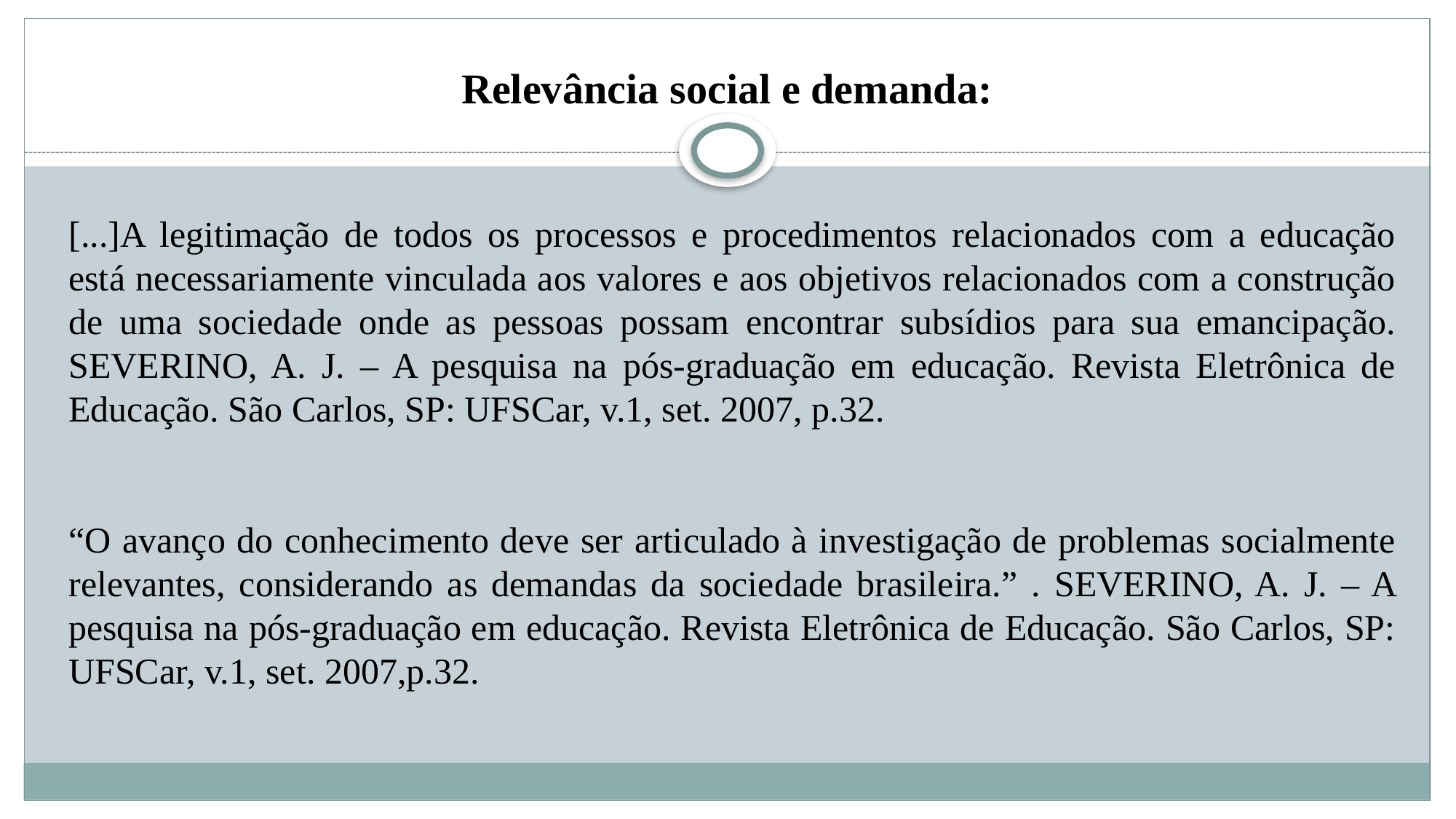

# Relevância social e demanda:
[...]A legitimação de todos os processos e procedimentos relacionados com a educação está necessariamente vinculada aos valores e aos objetivos relacionados com a construção de uma sociedade onde as pessoas possam encontrar subsídios para sua emancipação. SEVERINO, A. J. – A pesquisa na pós-graduação em educação. Revista Eletrônica de Educação. São Carlos, SP: UFSCar, v.1, set. 2007, p.32.

“O avanço do conhecimento deve ser articulado à investigação de problemas socialmente relevantes, considerando as demandas da sociedade brasileira.” . SEVERINO, A. J. – A pesquisa na pós-graduação em educação. Revista Eletrônica de Educação. São Carlos, SP: UFSCar, v.1, set. 2007,p.32.